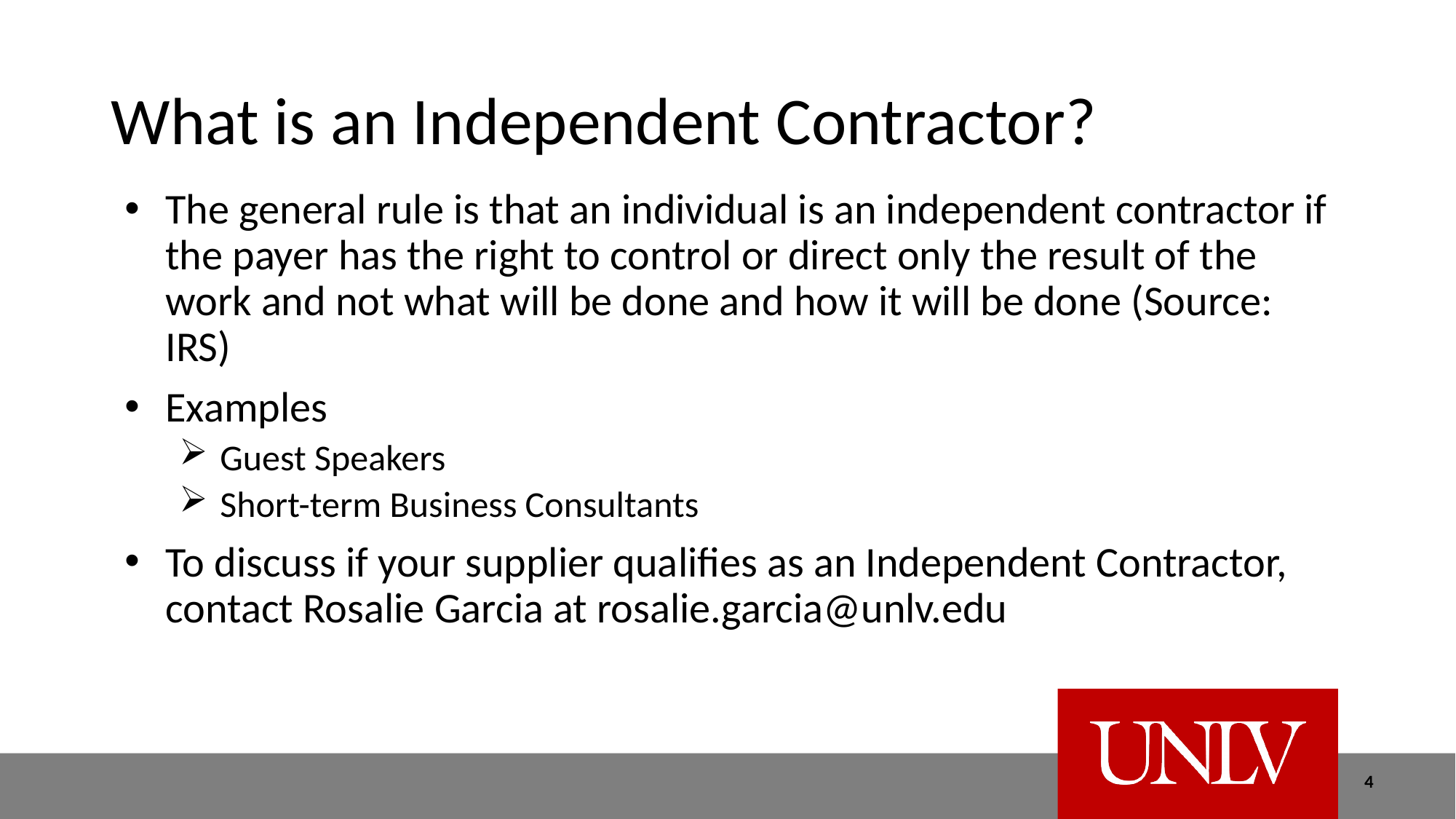

# What is an Independent Contractor?
The general rule is that an individual is an independent contractor if the payer has the right to control or direct only the result of the work and not what will be done and how it will be done (Source:  IRS)
Examples
Guest Speakers
Short-term Business Consultants
To discuss if your supplier qualifies as an Independent Contractor, contact Rosalie Garcia at rosalie.garcia@unlv.edu
4